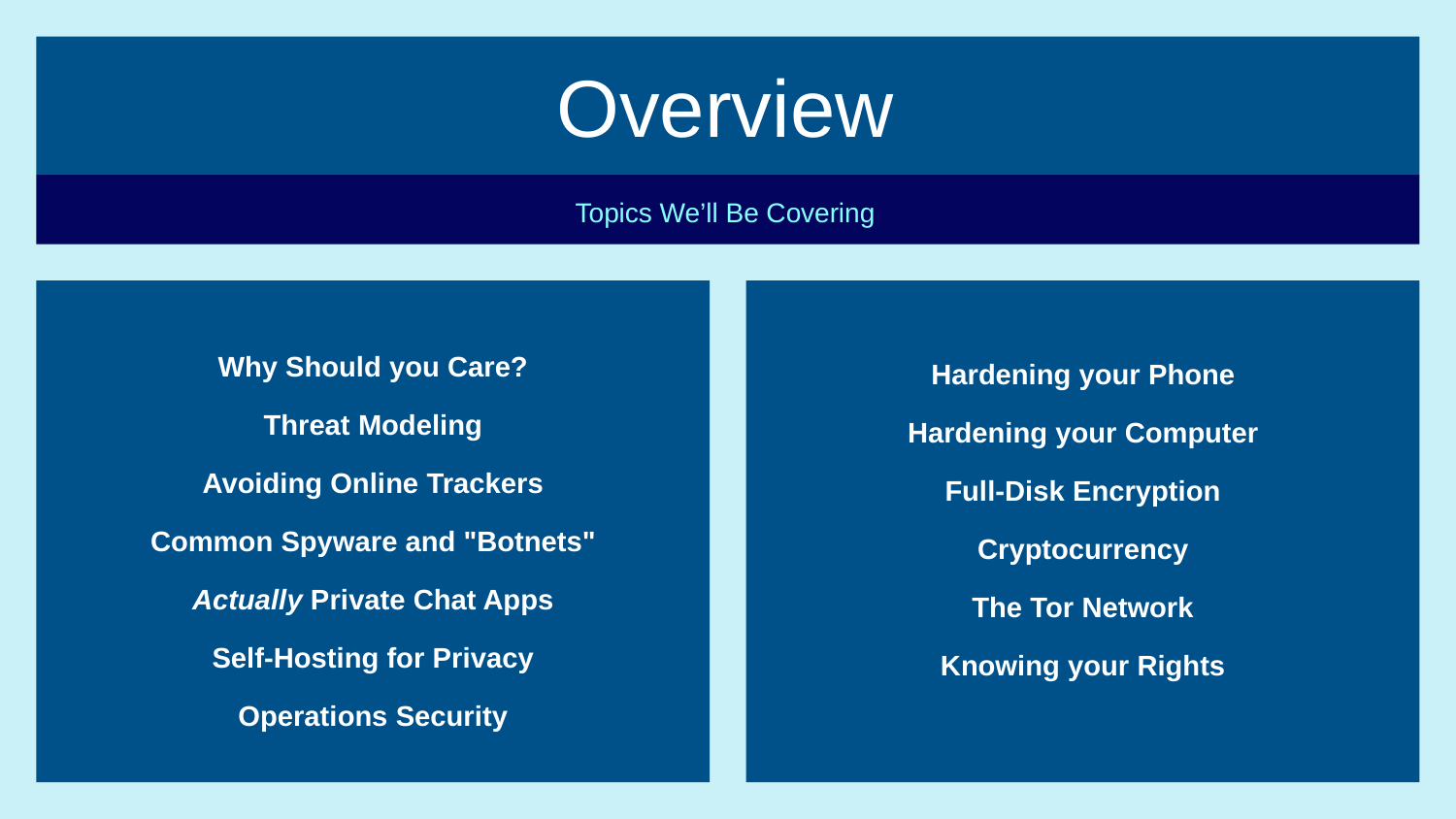

# Overview
Topics We’ll Be Covering
Why Should you Care?
Threat Modeling
Avoiding Online Trackers
Common Spyware and "Botnets"
Actually Private Chat Apps
Self-Hosting for Privacy
Operations Security
Hardening your Phone
Hardening your Computer
Full-Disk Encryption
Cryptocurrency
The Tor Network
Knowing your Rights